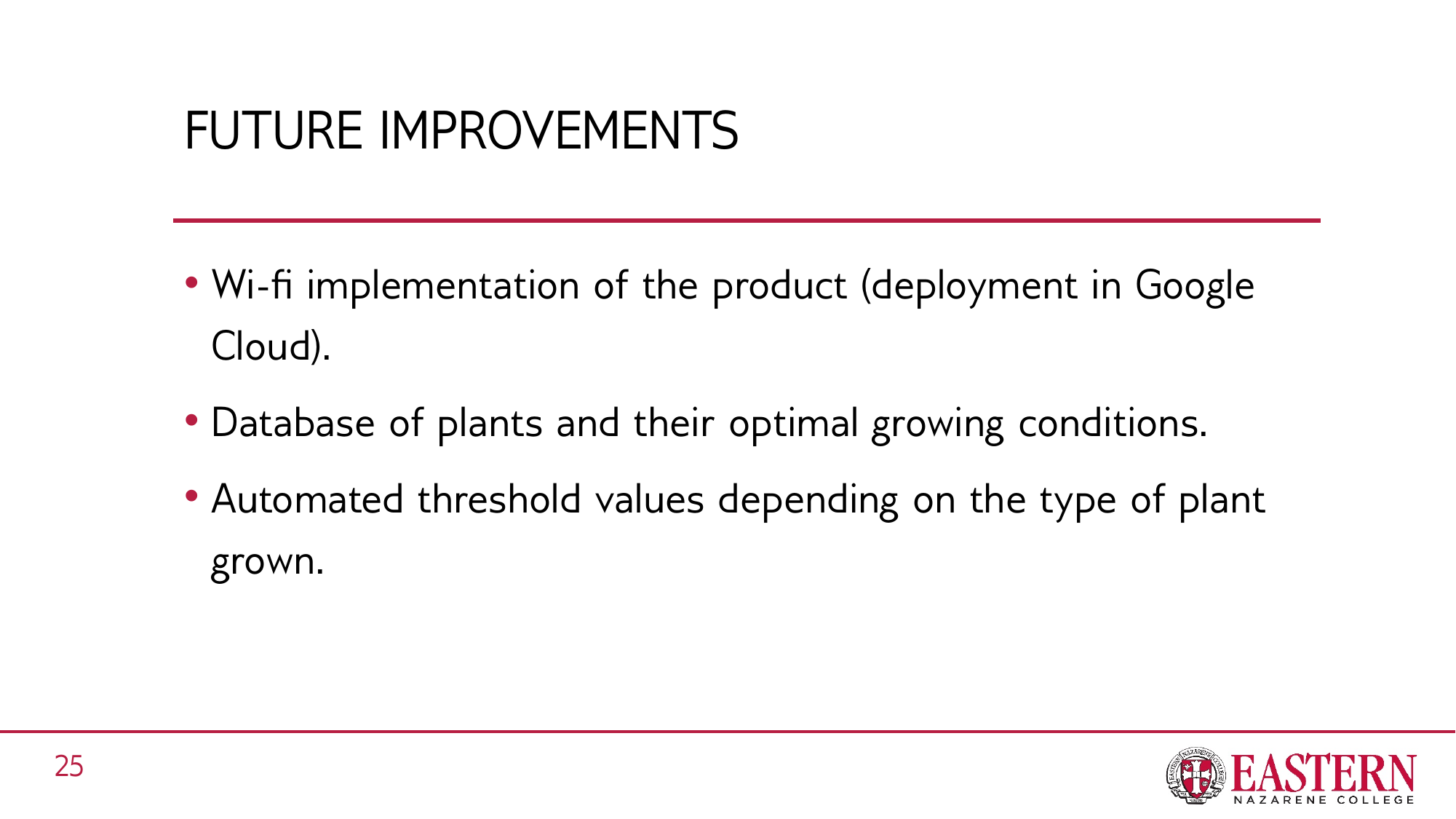

# Future IMPROVEMENTS
Wi-fi implementation of the product (deployment in Google Cloud).
Database of plants and their optimal growing conditions.
Automated threshold values depending on the type of plant grown.

25